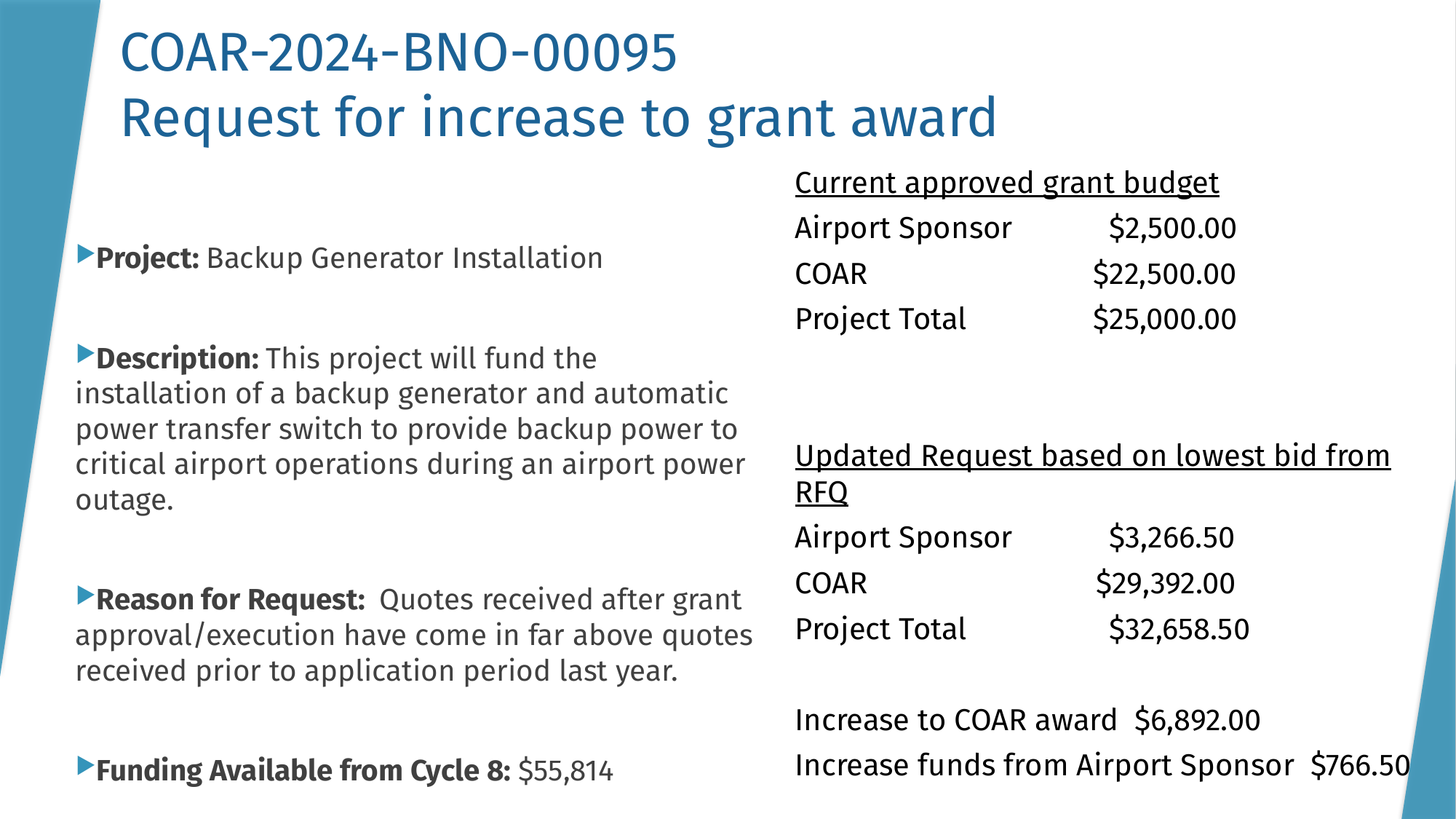

# COAR-2024-BNO-00095 Request for increase to grant award
Current approved grant budget
Airport Sponsor	            $2,500.00
COAR	         	          $22,500.00
Project Total	          $25,000.00

Updated Request based on lowest bid from RFQ
Airport Sponsor	            $3,266.50
COAR	                        $29,392.00
Project Total	            $32,658.50

Increase to COAR award  $6,892.00
Increase funds from Airport Sponsor  $766.50
Project: Backup Generator Installation

Description: This project will fund the installation of a backup generator and automatic power transfer switch to provide backup power to critical airport operations during an airport power outage.

Reason for Request:  Quotes received after grant approval/execution have come in far above quotes received prior to application period last year.

Funding Available from Cycle 8: $55,814